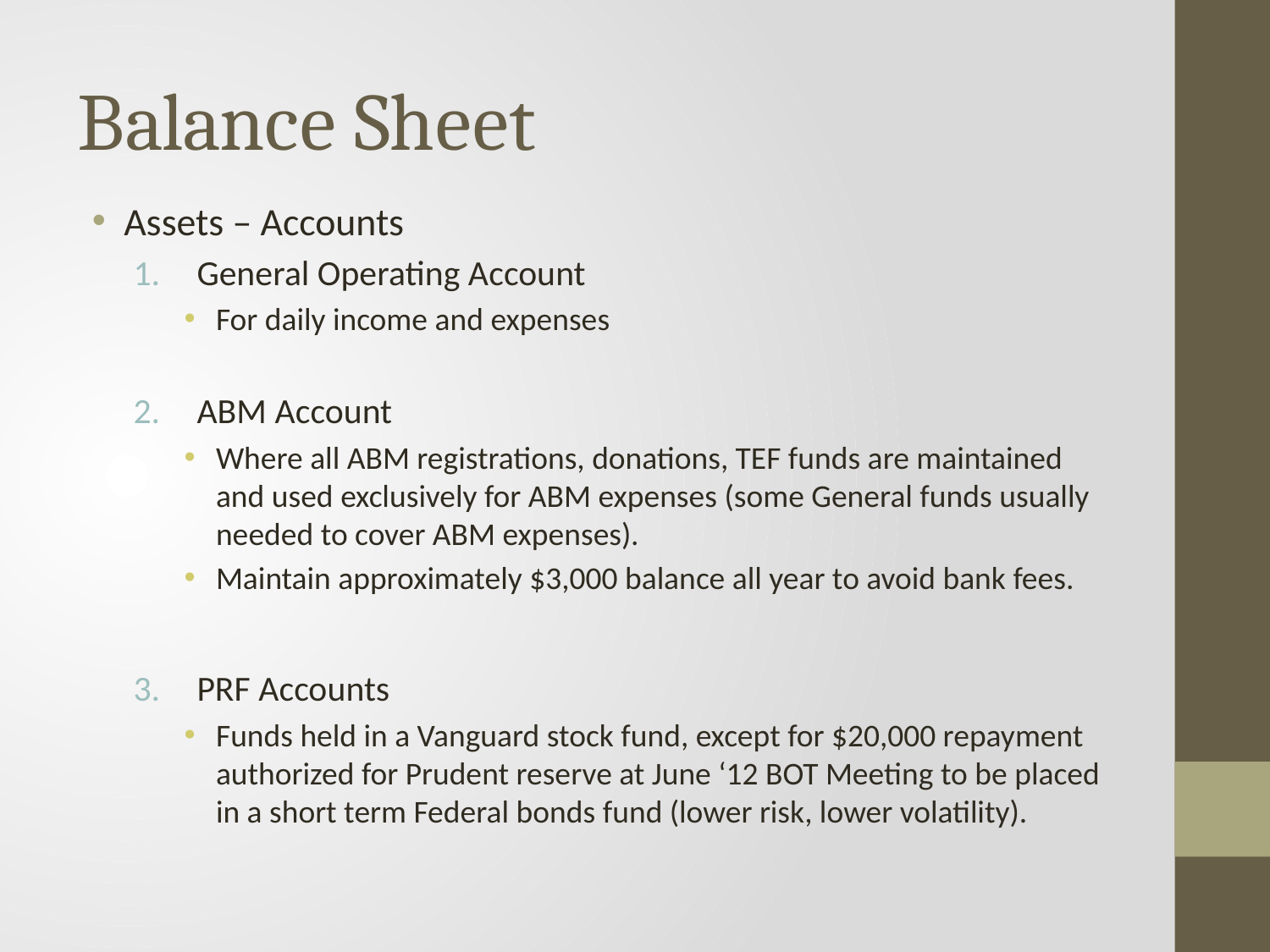

# Balance Sheet
Assets – Accounts
General Operating Account
For daily income and expenses

ABM Account
Where all ABM registrations, donations, TEF funds are maintained and used exclusively for ABM expenses (some General funds usually needed to cover ABM expenses).
Maintain approximately $3,000 balance all year to avoid bank fees.

PRF Accounts
Funds held in a Vanguard stock fund, except for $20,000 repayment authorized for Prudent reserve at June ‘12 BOT Meeting to be placed in a short term Federal bonds fund (lower risk, lower volatility).